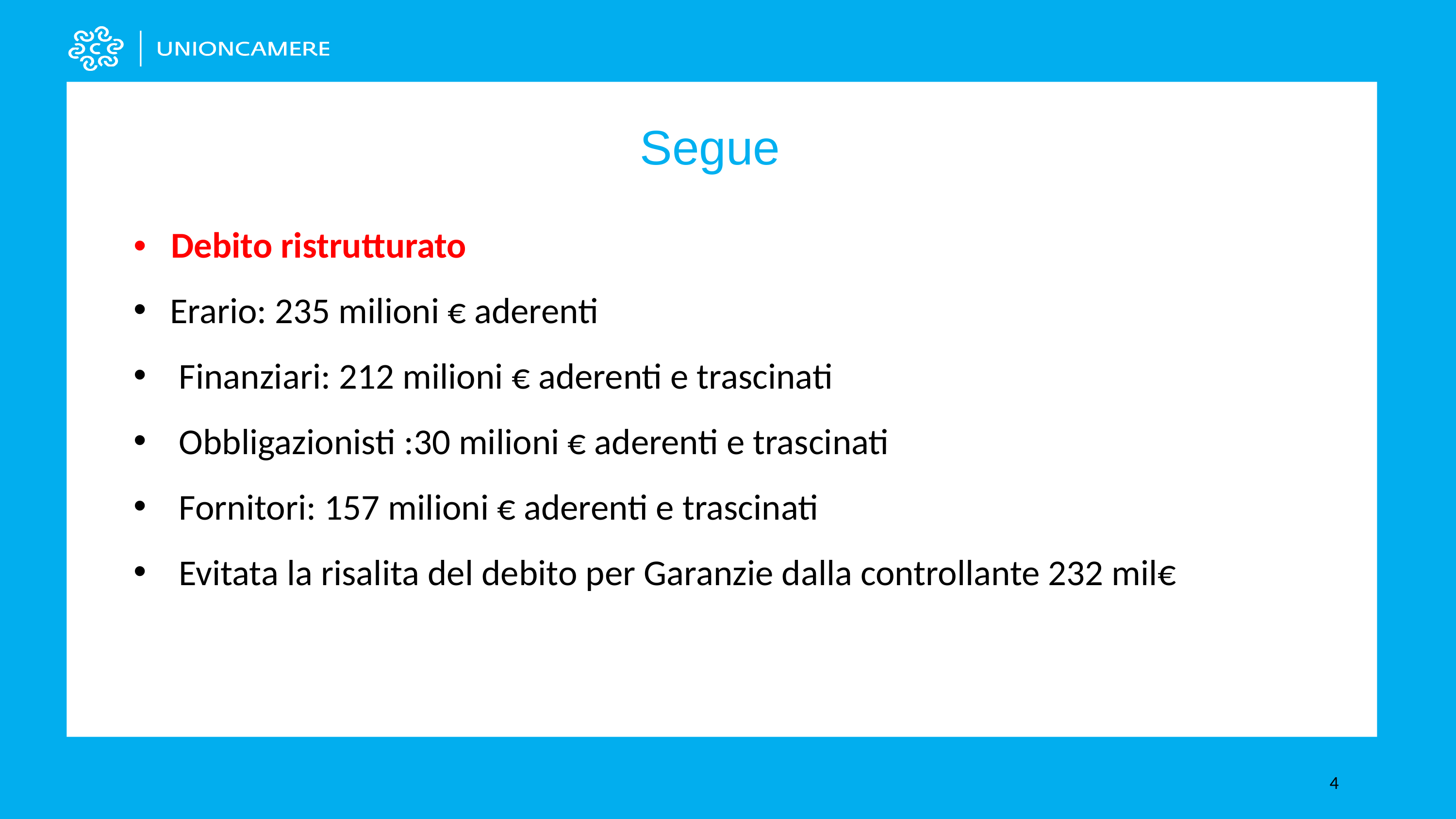

Segue
•	Debito ristrutturato
Erario: 235 milioni € aderenti
Finanziari: 212 milioni € aderenti e trascinati
Obbligazionisti :30 milioni € aderenti e trascinati
Fornitori: 157 milioni € aderenti e trascinati
Evitata la risalita del debito per Garanzie dalla controllante 232 mil€

4